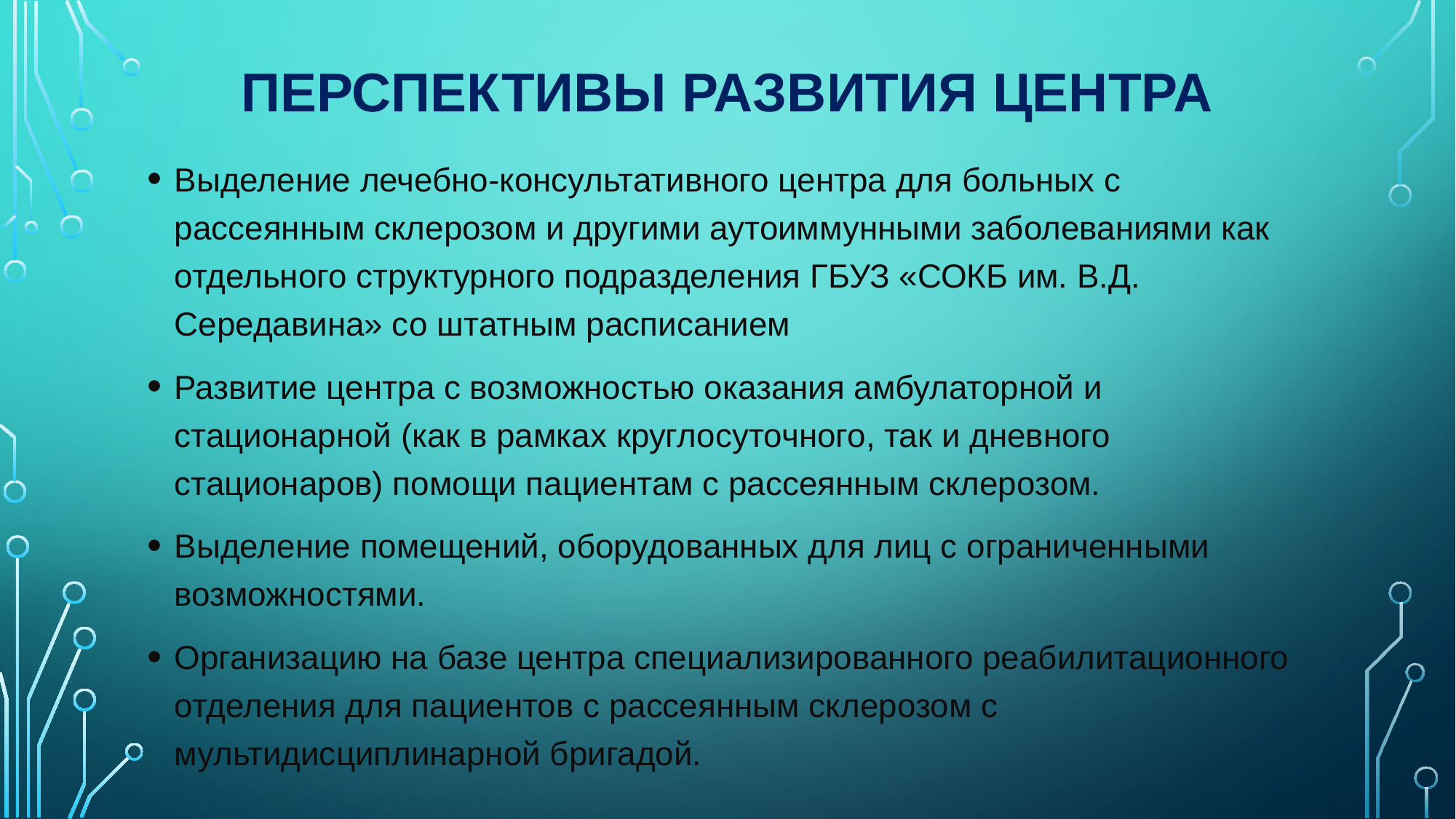

# ПЕРСПЕКТИВЫ РАЗВИТИЯ ЦЕНТРА
Выделение лечебно-консультативного центра для больных с рассеянным склерозом и другими аутоиммунными заболеваниями как отдельного структурного подразделения ГБУЗ «СОКБ им. В.Д. Середавина» со штатным расписанием
Развитие центра с возможностью оказания амбулаторной и стационарной (как в рамках круглосуточного, так и дневного стационаров) помощи пациентам с рассеянным склерозом.
Выделение помещений, оборудованных для лиц с ограниченными возможностями.
Организацию на базе центра специализированного реабилитационного отделения для пациентов с рассеянным склерозом с мультидисциплинарной бригадой.